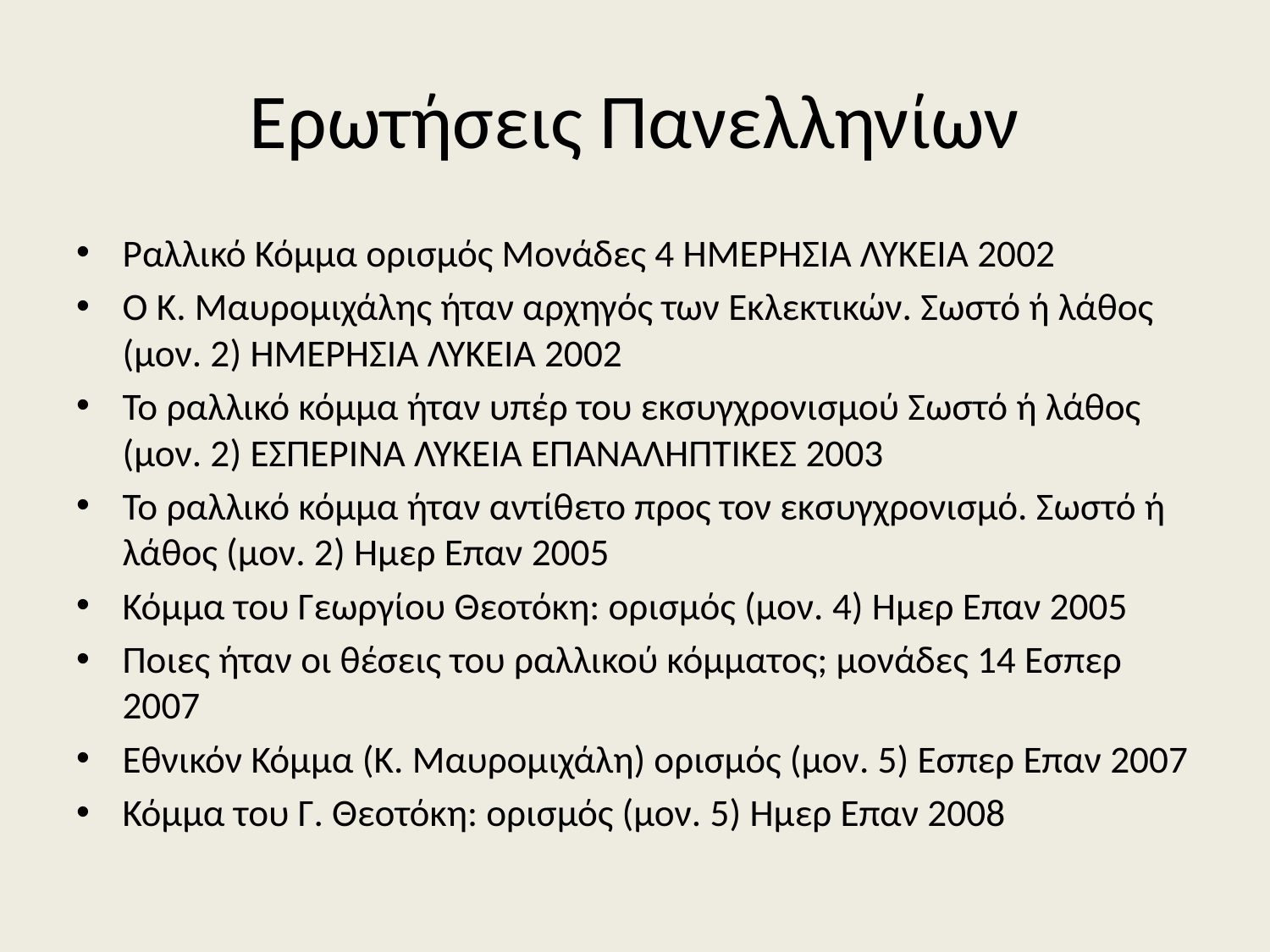

# Ερωτήσεις Πανελληνίων
Ραλλικό Κόμμα ορισμός Μονάδες 4 ΗΜΕΡΗΣΙΑ ΛΥΚΕΙΑ 2002
Ο Κ. Μαυρομιχάλης ήταν αρχηγός των Εκλεκτικών. Σωστό ή λάθος (μον. 2) ΗΜΕΡΗΣΙΑ ΛΥΚΕΙΑ 2002
Το ραλλικό κόμμα ήταν υπέρ του εκσυγχρονισμού Σωστό ή λάθος (μον. 2) ΕΣΠΕΡΙΝΑ ΛΥΚΕΙΑ ΕΠΑΝΑΛΗΠΤΙΚΕΣ 2003
Το ραλλικό κόμμα ήταν αντίθετο προς τον εκσυγχρονισμό. Σωστό ή λάθος (μον. 2) Ημερ Επαν 2005
Κόμμα του Γεωργίου Θεοτόκη: ορισμός (μον. 4) Ημερ Επαν 2005
Ποιες ήταν οι θέσεις του ραλλικού κόμματος; μονάδες 14 Εσπερ 2007
Εθνικόν Κόμμα (Κ. Μαυρομιχάλη) ορισμός (μον. 5) Εσπερ Επαν 2007
Κόμμα του Γ. Θεοτόκη: ορισμός (μον. 5) Ημερ Επαν 2008